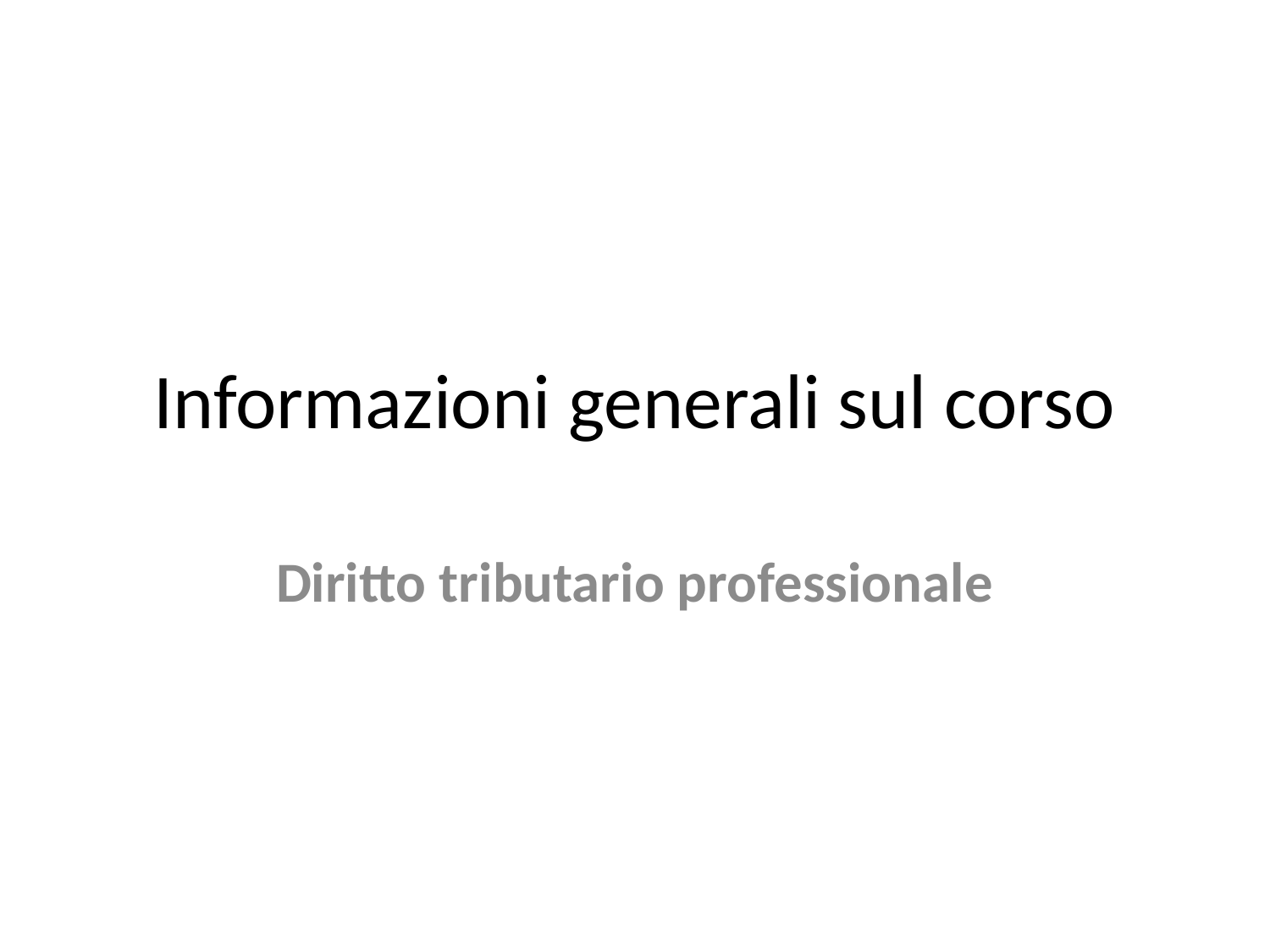

# Informazioni generali sul corso
Diritto tributario professionale